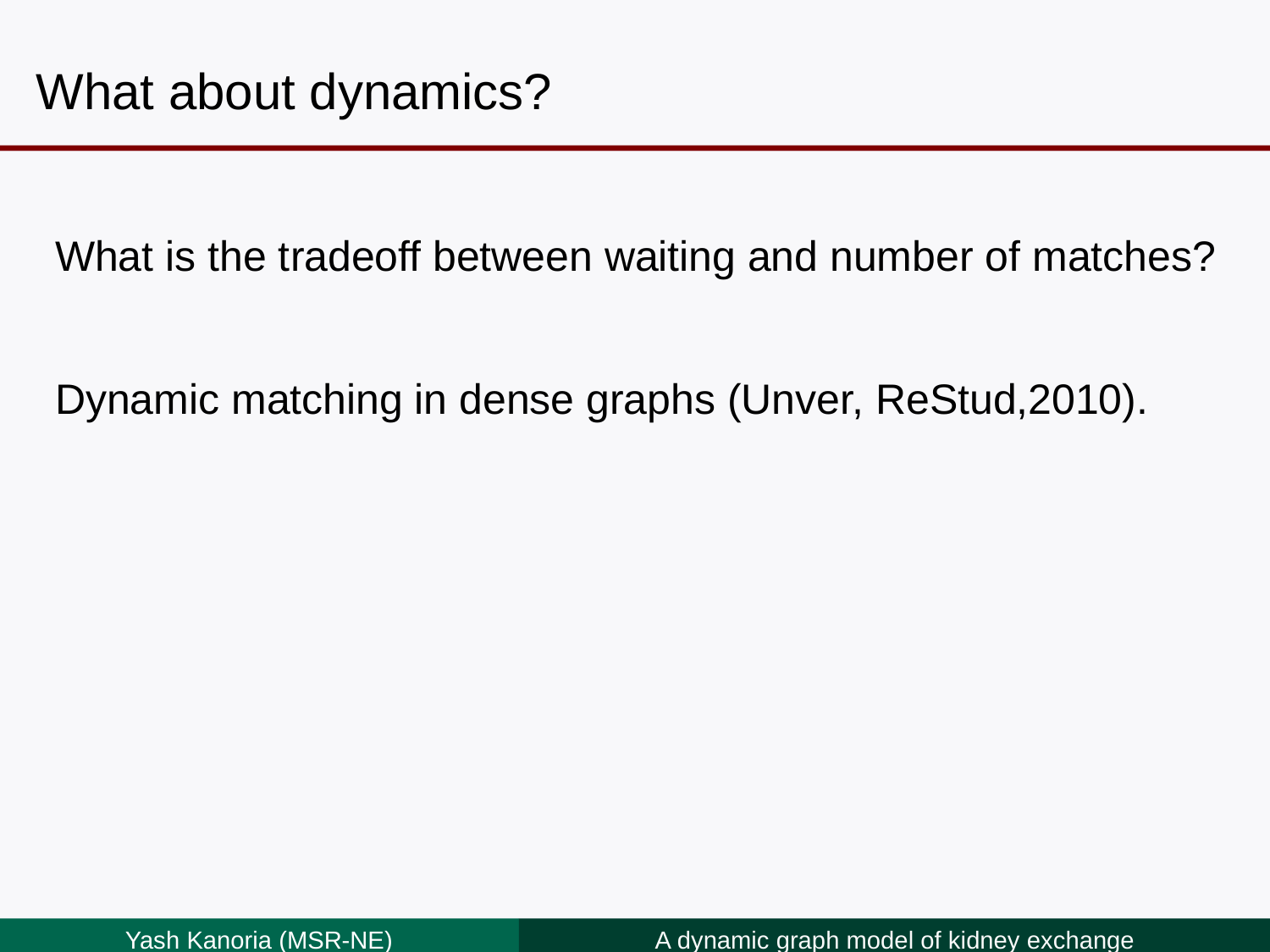

# What about dynamics?
What is the tradeoff between waiting and number of matches?

Dynamic matching in dense graphs (Unver, ReStud,2010).